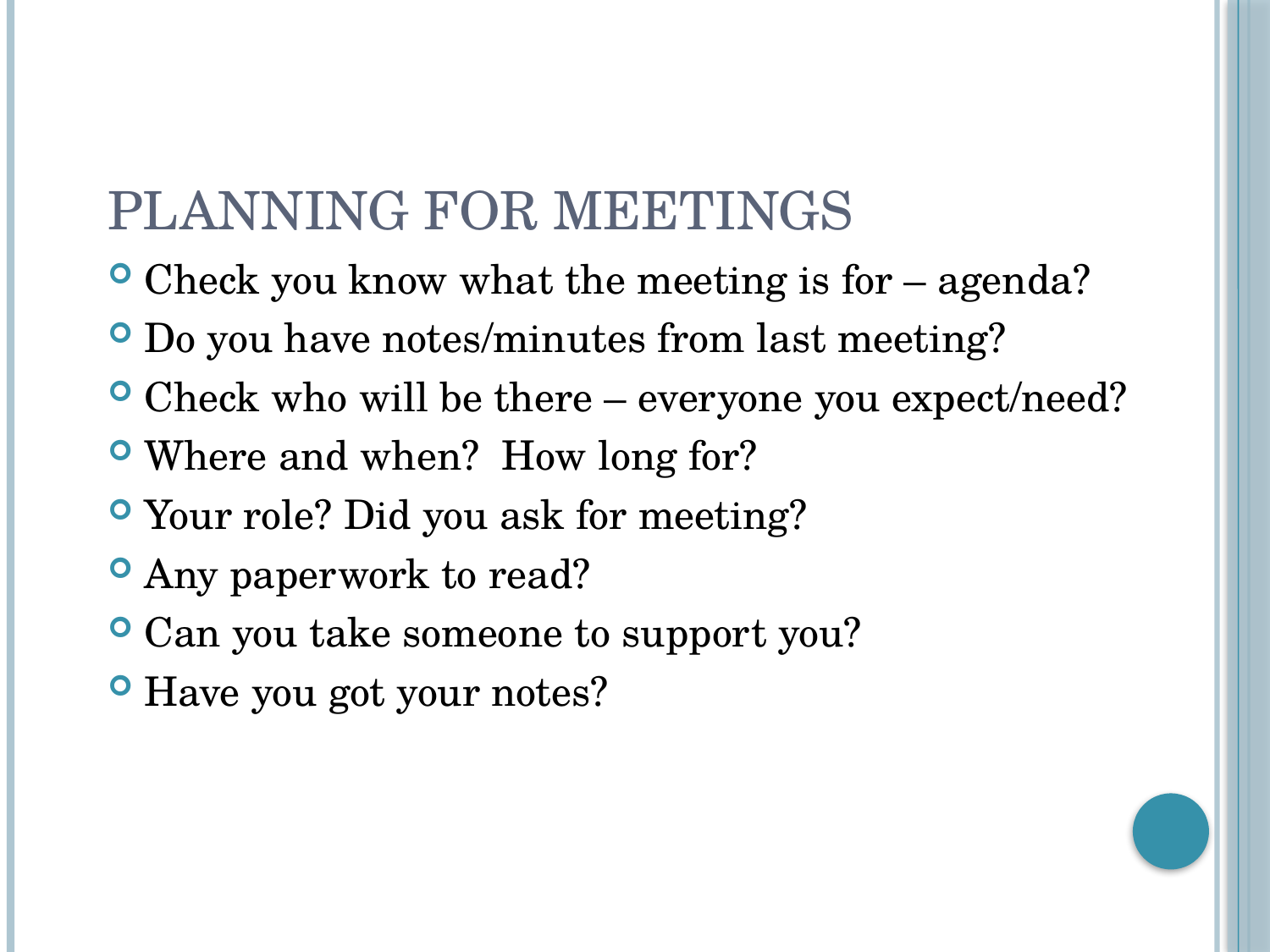

# Planning for Meetings
Check you know what the meeting is for – agenda?
Do you have notes/minutes from last meeting?
Check who will be there – everyone you expect/need?
Where and when?  How long for?
Your role? Did you ask for meeting?
Any paperwork to read?
Can you take someone to support you?
Have you got your notes?